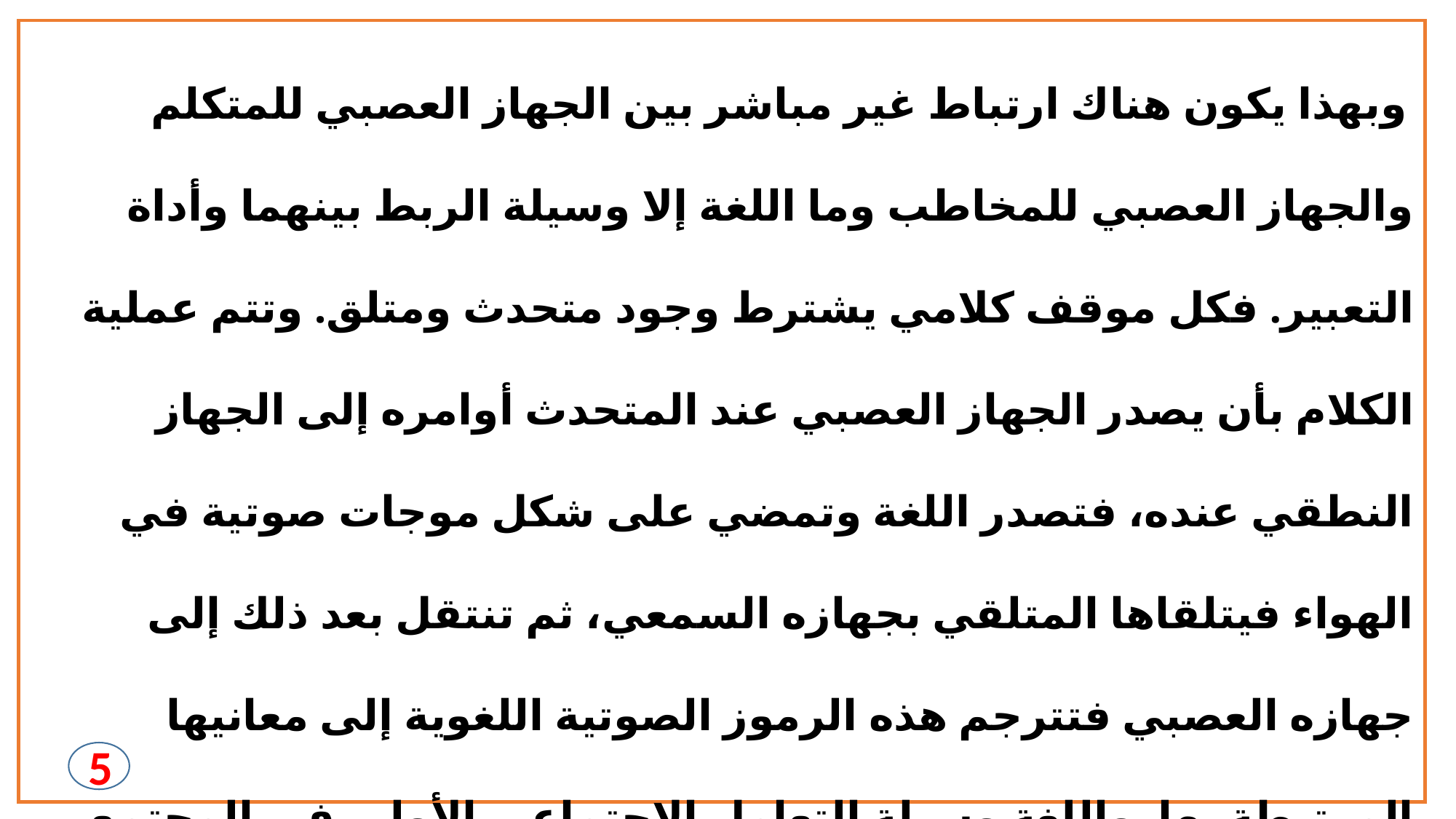

وبهذا يكون هناك ارتباط غير مباشر بين الجهاز العصبي للمتكلم والجهاز العصبي للمخاطب وما اللغة إلا وسيلة الربط بينهما وأداة التعبير. فكل موقف كلامي يشترط وجود متحدث ومتلق. وتتم عملية الكلام بأن يصدر الجهاز العصبي عند المتحدث أوامره إلى الجهاز النطقي عنده، فتصدر اللغة وتمضي على شكل موجات صوتية في الهواء فيتلقاها المتلقي بجهازه السمعي، ثم تنتقل بعد ذلك إلى جهازه العصبي فتترجم هذه الرموز الصوتية اللغوية إلى معانيها المرتبطة بها. واللغة وسيلة التعامل الاجتماعي الأولى في المجتمع الإنساني، أما وسائل الاتصال الأخرى مثل الإشارات الصوتية أو أعلام الكشافة فليست إلا محاولة بديلة للنظام اللغوي وهي تقوم أساسًا على النظام اللغوي ولذا ليس لها بدونه وجود.
5